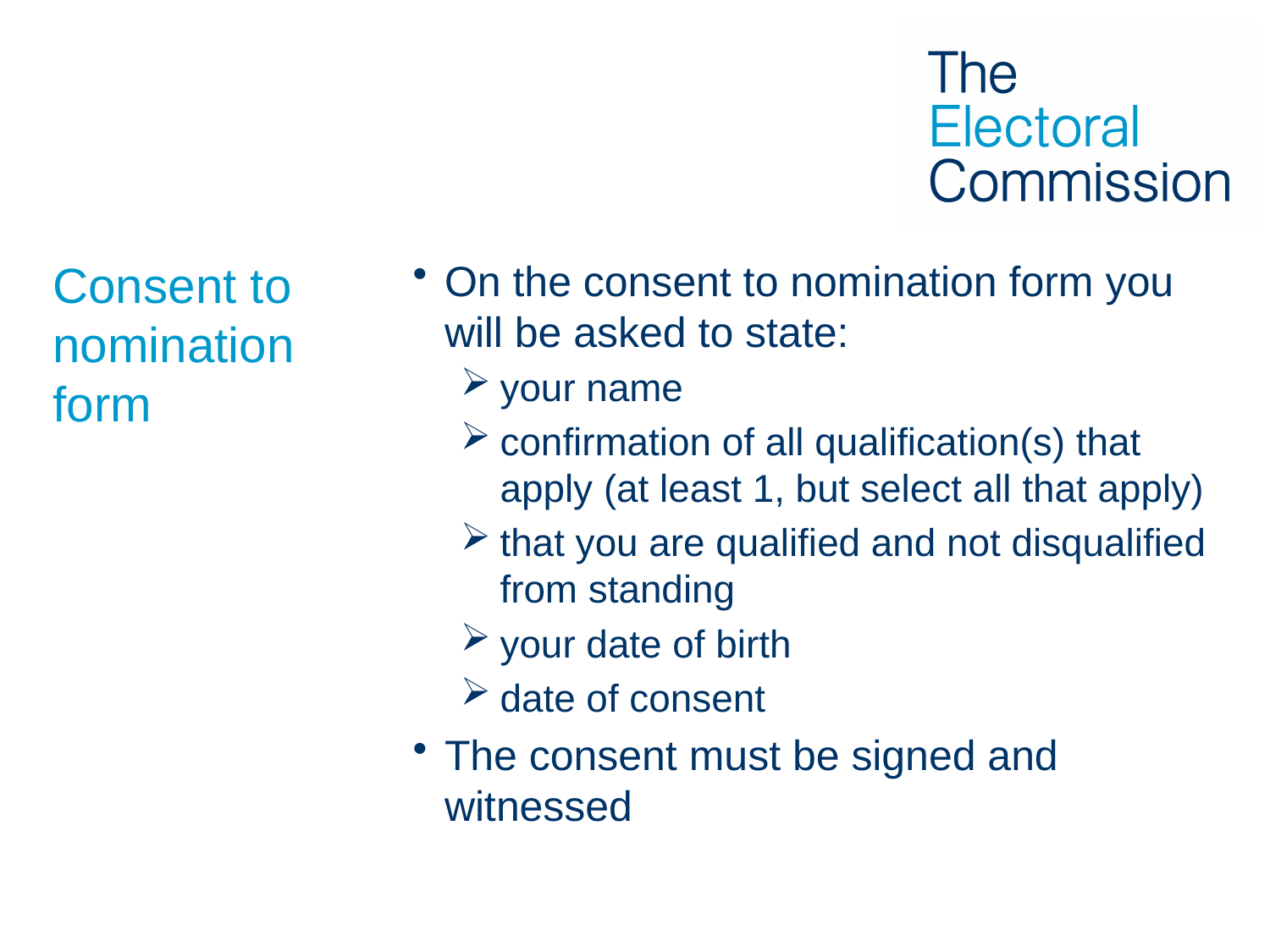

# Consent to nomination form
On the consent to nomination form you will be asked to state:
your name
confirmation of all qualification(s) that apply (at least 1, but select all that apply)
that you are qualified and not disqualified from standing
your date of birth
date of consent
The consent must be signed and witnessed